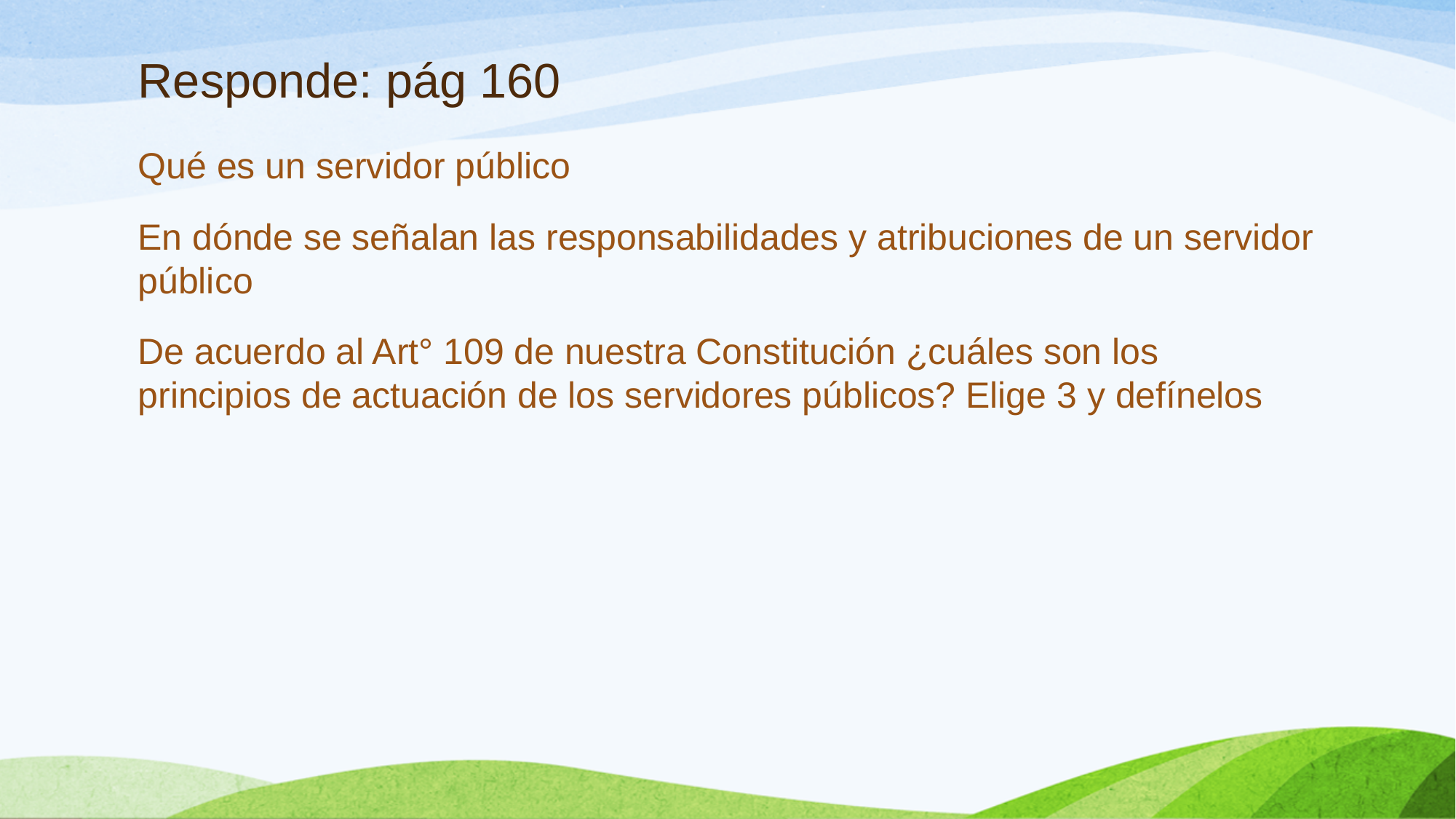

# Responde: pág 160
Qué es un servidor público
En dónde se señalan las responsabilidades y atribuciones de un servidor público
De acuerdo al Art° 109 de nuestra Constitución ¿cuáles son los principios de actuación de los servidores públicos? Elige 3 y defínelos